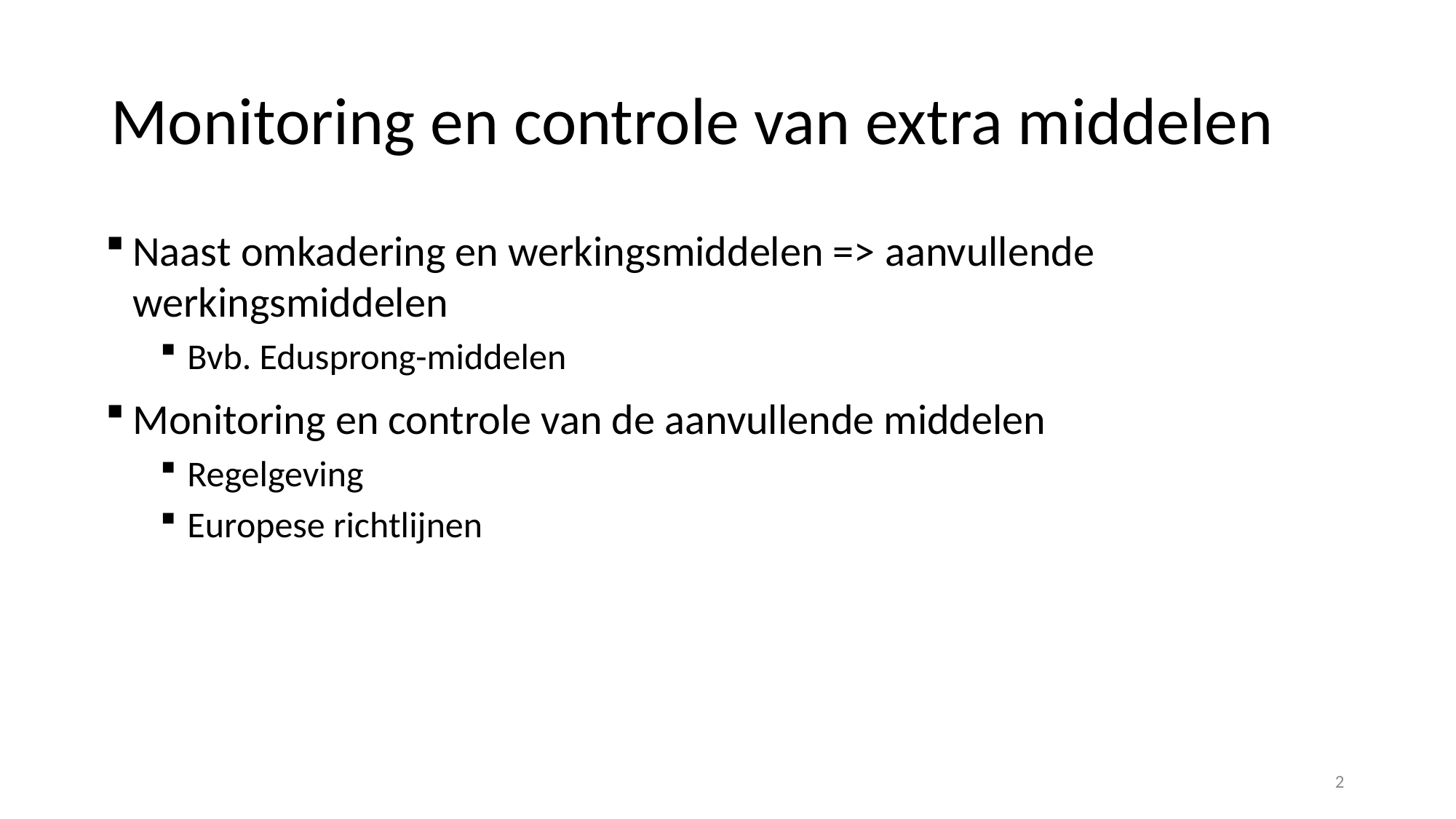

# Monitoring en controle van extra middelen
Naast omkadering en werkingsmiddelen => aanvullende werkingsmiddelen
Bvb. Edusprong-middelen
Monitoring en controle van de aanvullende middelen
Regelgeving
Europese richtlijnen

2